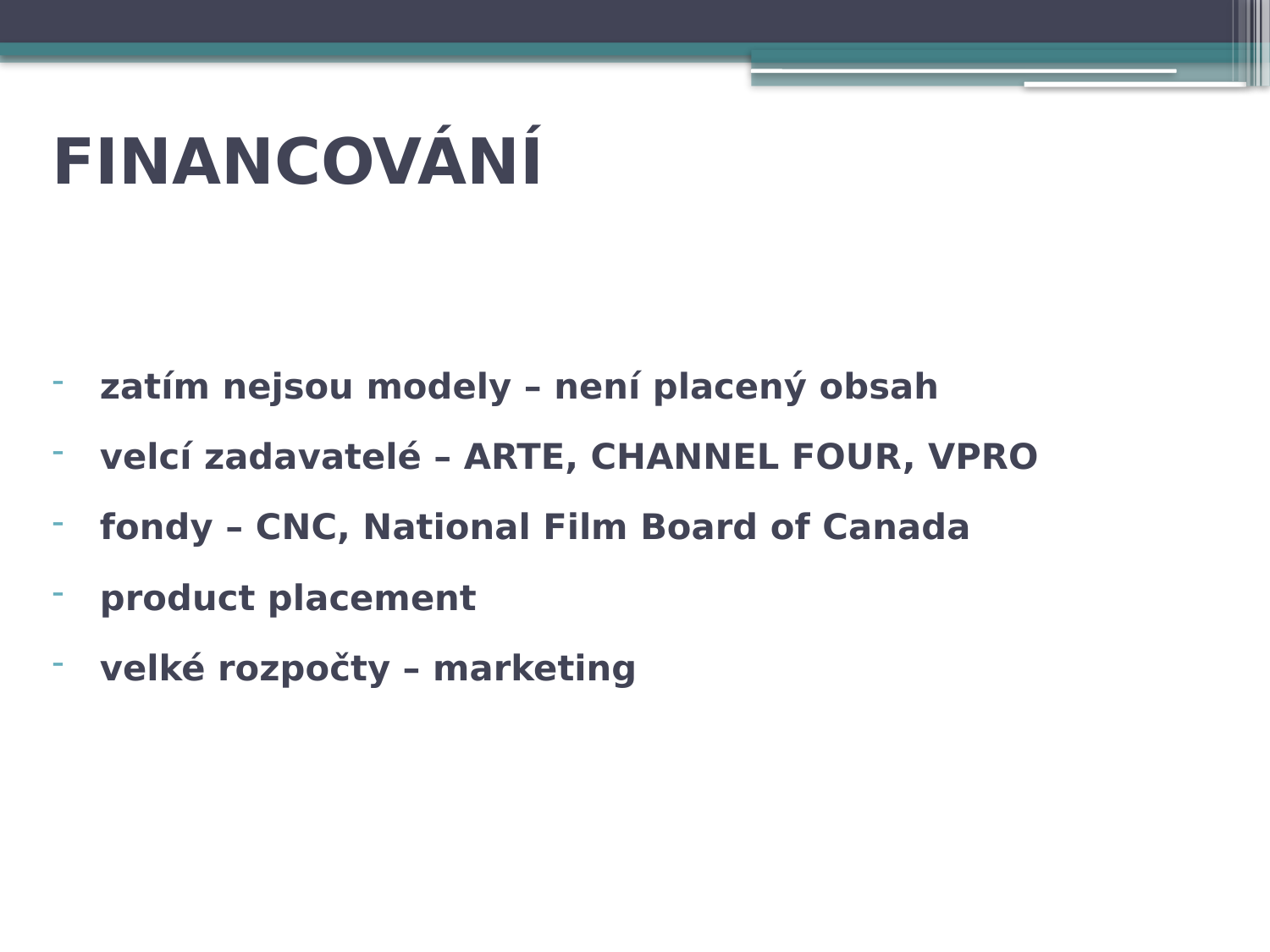

FINANCOVÁNÍ

zatím nejsou modely – není placený obsah
velcí zadavatelé – ARTE, CHANNEL FOUR, VPRO
fondy – CNC, National Film Board of Canada
product placement
velké rozpočty – marketing